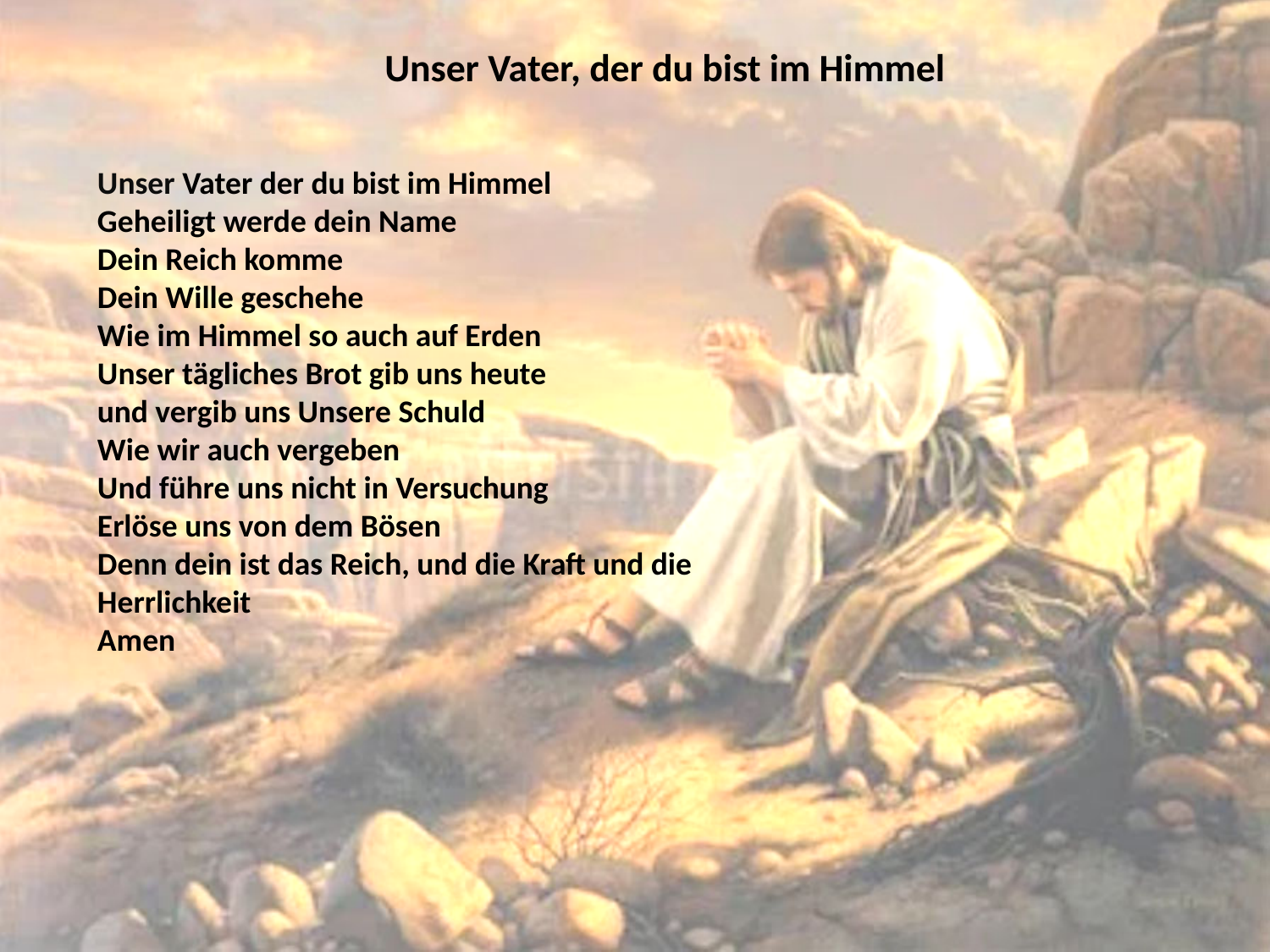

# Unser Vater, der du bist im Himmel
Unser Vater der du bist im Himmel
Geheiligt werde dein Name
Dein Reich komme
Dein Wille geschehe
Wie im Himmel so auch auf Erden
Unser tägliches Brot gib uns heute
und vergib uns Unsere Schuld
Wie wir auch vergeben
Und führe uns nicht in Versuchung
Erlöse uns von dem Bösen
Denn dein ist das Reich, und die Kraft und die Herrlichkeit
Amen